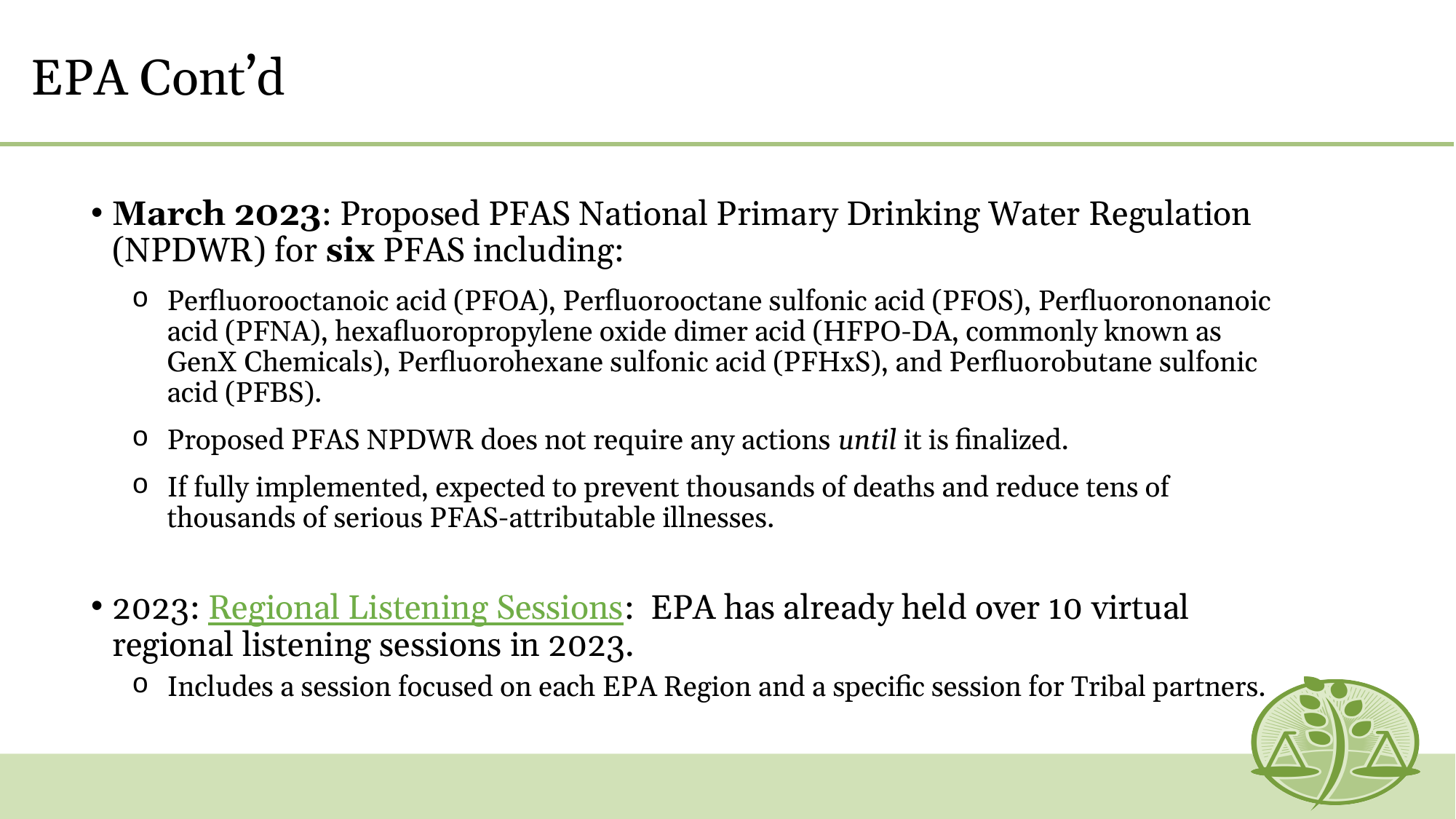

# EPA Cont’d
March 2023: Proposed PFAS National Primary Drinking Water Regulation (NPDWR) for six PFAS including:
Perfluorooctanoic acid (PFOA), Perfluorooctane sulfonic acid (PFOS), Perfluorononanoic acid (PFNA), hexafluoropropylene oxide dimer acid (HFPO-DA, commonly known as GenX Chemicals), Perfluorohexane sulfonic acid (PFHxS), and Perfluorobutane sulfonic acid (PFBS).
Proposed PFAS NPDWR does not require any actions until it is finalized.
If fully implemented, expected to prevent thousands of deaths and reduce tens of thousands of serious PFAS-attributable illnesses.

2023: Regional Listening Sessions:  EPA has already held over 10 virtual regional listening sessions in 2023.
Includes a session focused on each EPA Region and a specific session for Tribal partners.